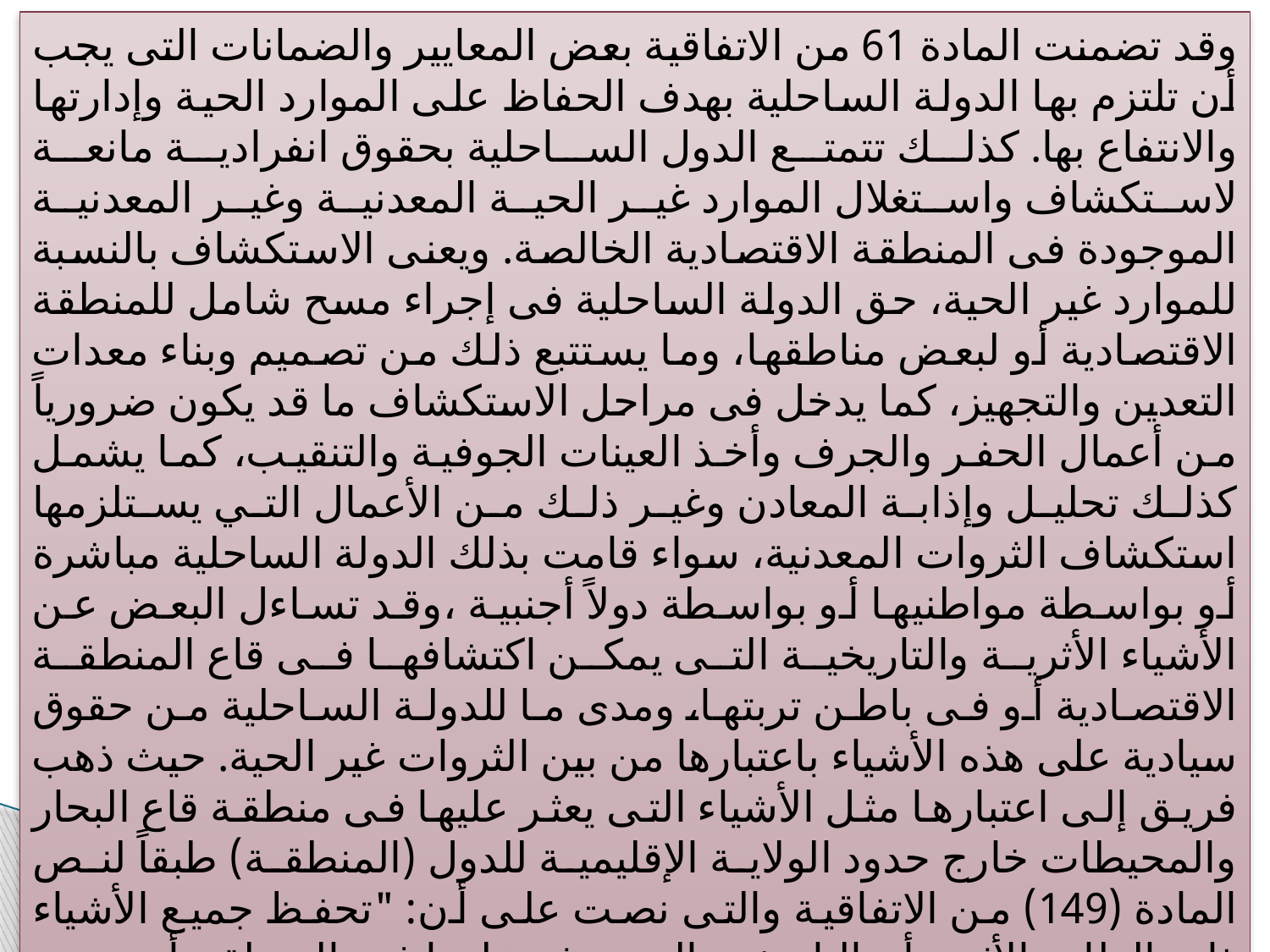

وقد تضمنت المادة 61 من الاتفاقية بعض المعايير والضمانات التى يجب أن تلتزم بها الدولة الساحلية بهدف الحفاظ على الموارد الحية وإدارتها والانتفاع بها. كذلك تتمتع الدول الساحلية بحقوق انفرادية مانعة لاستكشاف واستغلال الموارد غير الحية المعدنية وغير المعدنية الموجودة فى المنطقة الاقتصادية الخالصة. ويعنى الاستكشاف بالنسبة للموارد غير الحية، حق الدولة الساحلية فى إجراء مسح شامل للمنطقة الاقتصادية أو لبعض مناطقها، وما يستتبع ذلك من تصميم وبناء معدات التعدين والتجهيز، كما يدخل فى مراحل الاستكشاف ما قد يكون ضرورياً من أعمال الحفر والجرف وأخذ العينات الجوفية والتنقيب، كما يشمل كذلك تحليل وإذابة المعادن وغير ذلك من الأعمال التي يستلزمها استكشاف الثروات المعدنية، سواء قامت بذلك الدولة الساحلية مباشرة أو بواسطة مواطنيها أو بواسطة دولاً أجنبية ،وقد تساءل البعض عن الأشياء الأثرية والتاريخية التى يمكن اكتشافها فى قاع المنطقة الاقتصادية أو فى باطن تربتها، ومدى ما للدولة الساحلية من حقوق سيادية على هذه الأشياء باعتبارها من بين الثروات غير الحية. حيث ذهب فريق إلى اعتبارها مثل الأشياء التى يعثر عليها فى منطقة قاع البحار والمحيطات خارج حدود الولاية الإقليمية للدول (المنطقة) طبقاً لنص المادة (149) من الاتفاقية والتى نصت على أن: "تحفظ جميع الأشياء ذات الطابع الأثرى أو التاريخى التى يعثر عليها فى المنطقة أو يجرى التصرف فيها لصالح الإنسانية جمعاء، مع إيلاء اعتبار خاص للحقوق التفضيلية لدولة أو بلد المنشأ أو لدولة المنشأ الثقافى أو لدولة